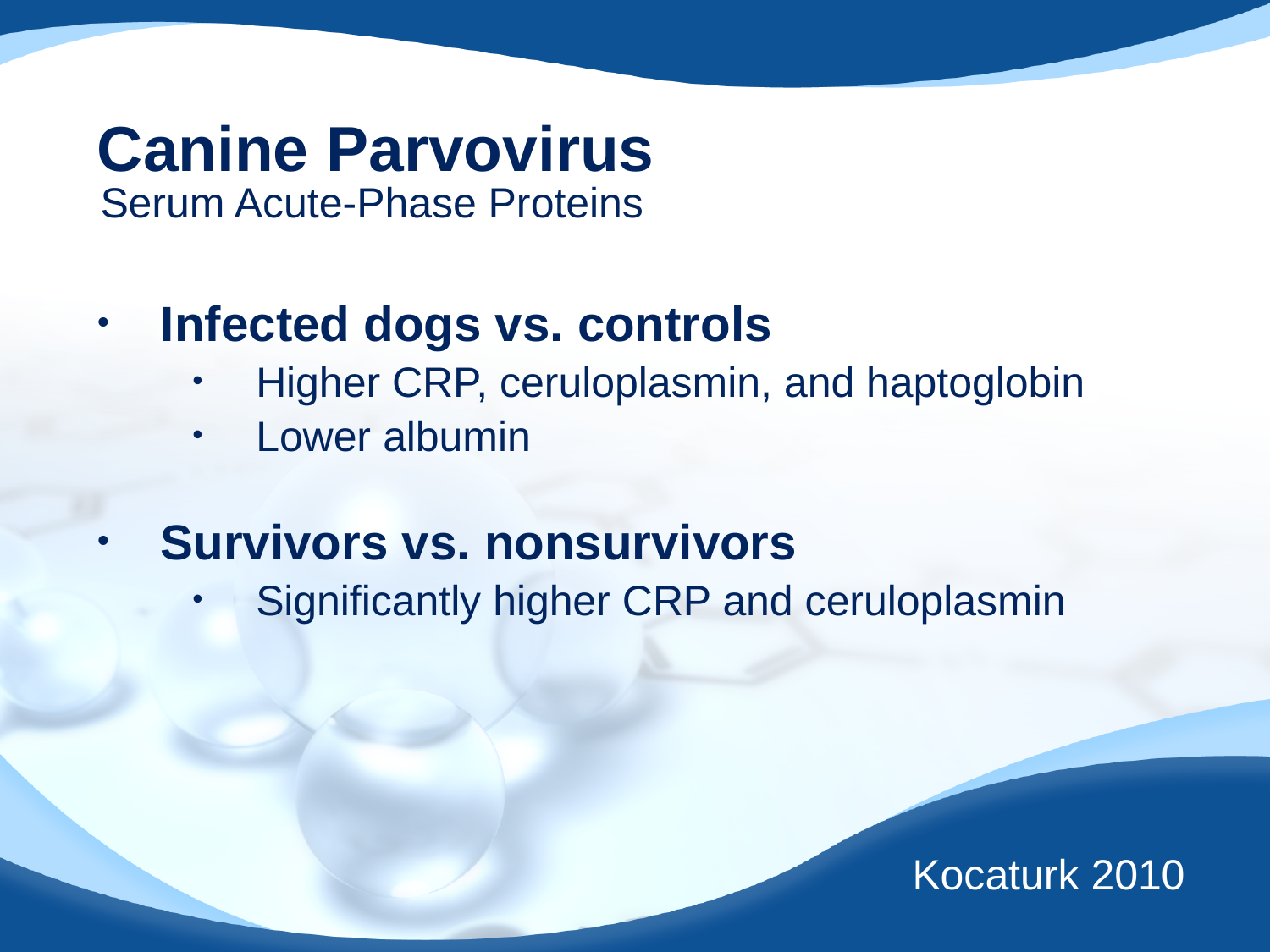

# Canine Parvovirus
Serum Acute-Phase Proteins

Infected dogs vs. controls
Higher CRP, ceruloplasmin, and haptoglobin
Lower albumin

Survivors vs. nonsurvivors
Significantly higher CRP and ceruloplasmin

Kocaturk 2010